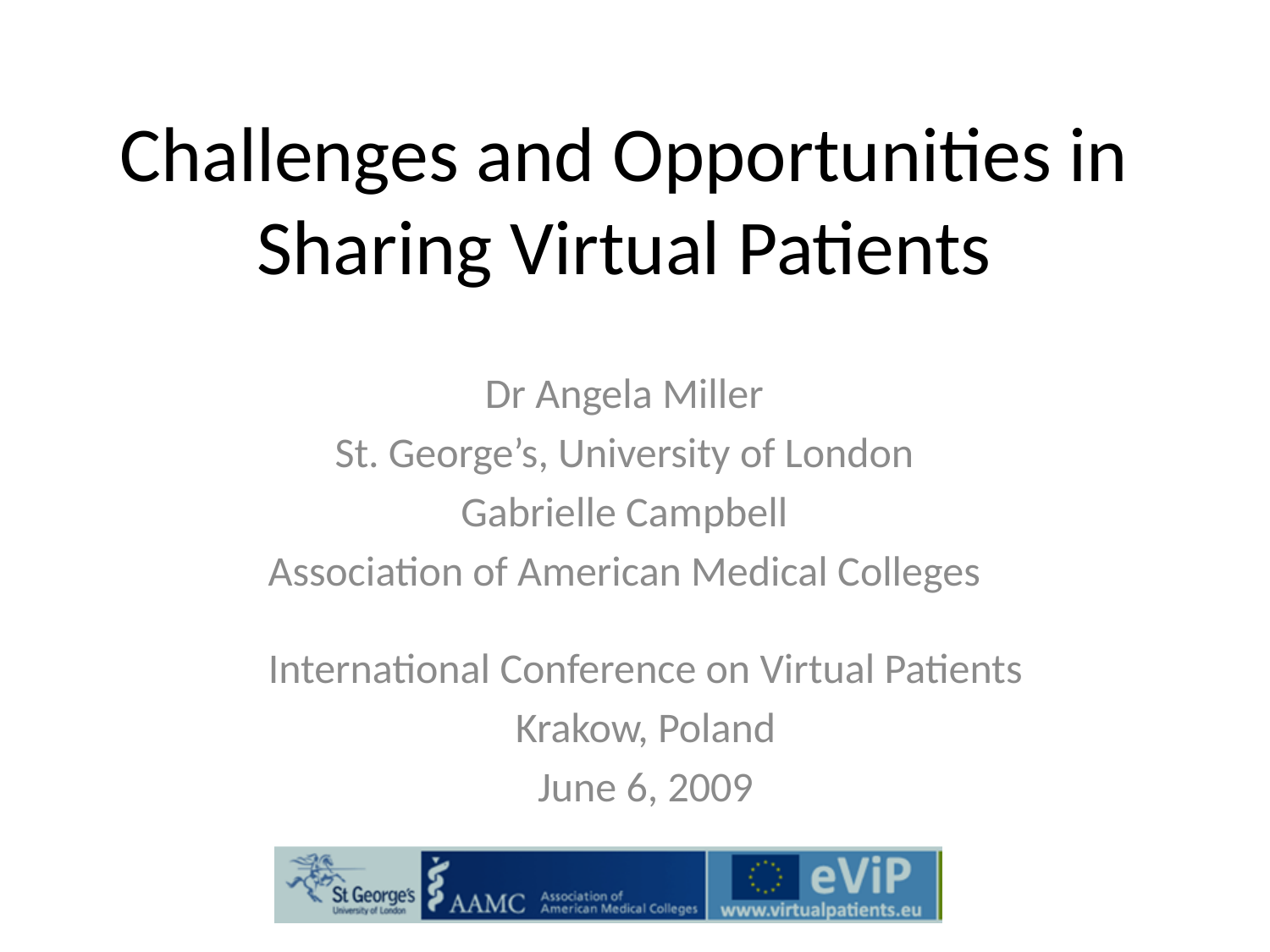

# Challenges and Opportunities in Sharing Virtual Patients
Dr Angela Miller
St. George’s, University of London
Gabrielle Campbell
Association of American Medical Colleges
International Conference on Virtual Patients
Krakow, Poland
June 6, 2009